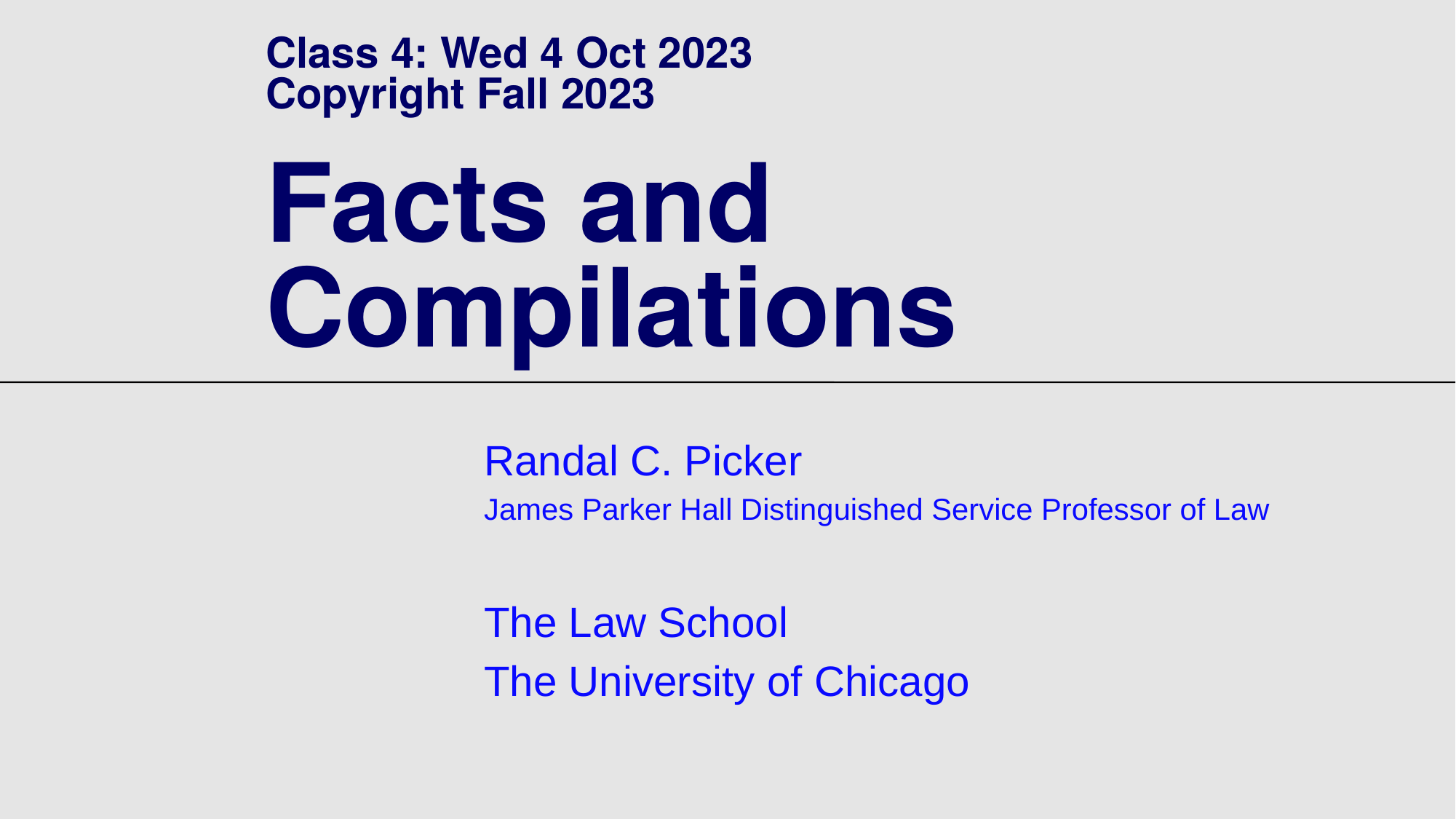

# Class 4: Wed 4 Oct 2023 Copyright Fall 2023 Facts and Compilations
Randal C. Picker
James Parker Hall Distinguished Service Professor of Law

The Law School
The University of Chicago